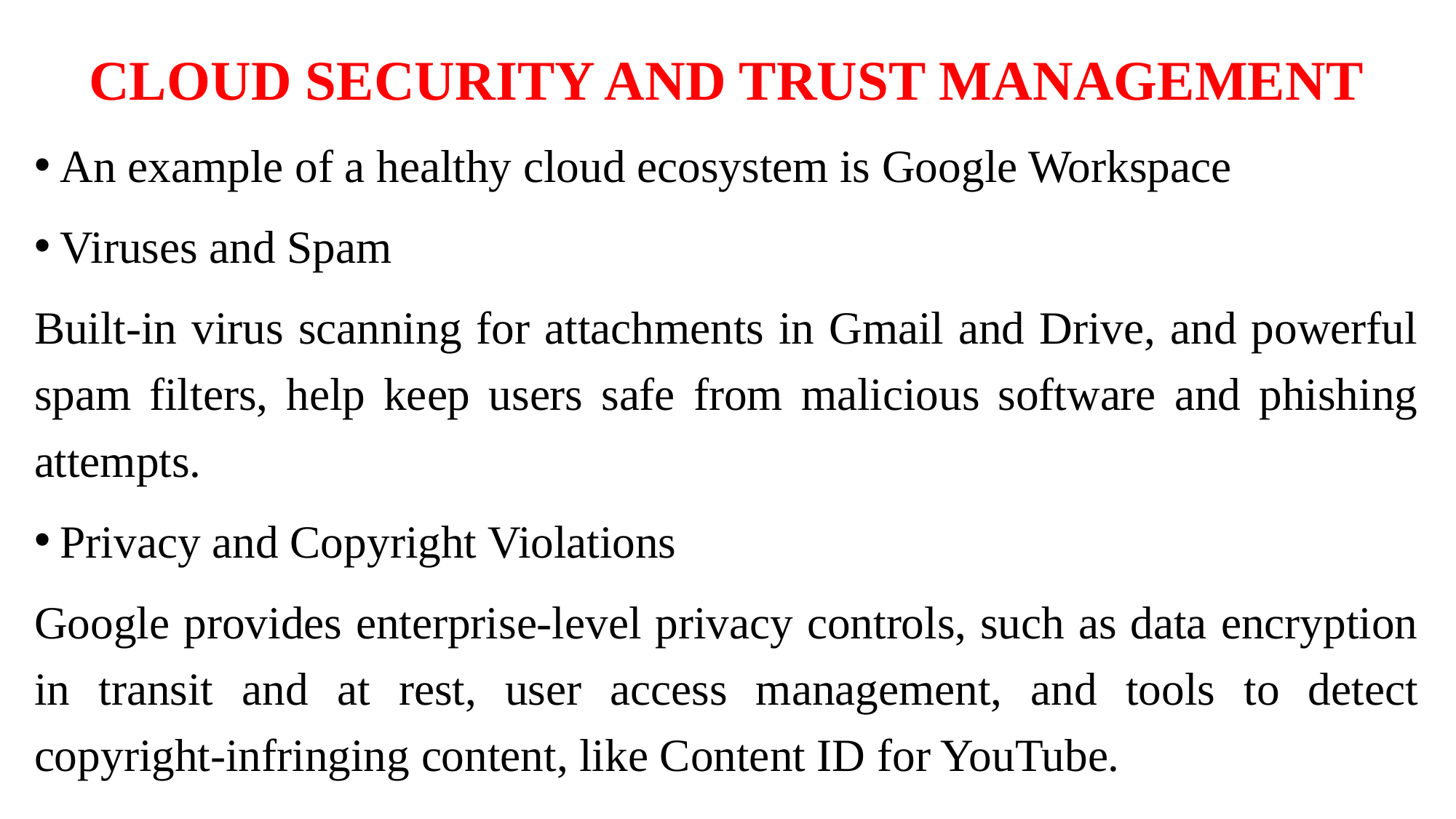

CLOUD SECURITY AND TRUST MANAGEMENT
An example of a healthy cloud ecosystem is Google Workspace
Viruses and Spam
Built-in virus scanning for attachments in Gmail and Drive, and powerful spam filters, help keep users safe from malicious software and phishing attempts.
Privacy and Copyright Violations
Google provides enterprise-level privacy controls, such as data encryption in transit and at rest, user access management, and tools to detect copyright-infringing content, like Content ID for YouTube.